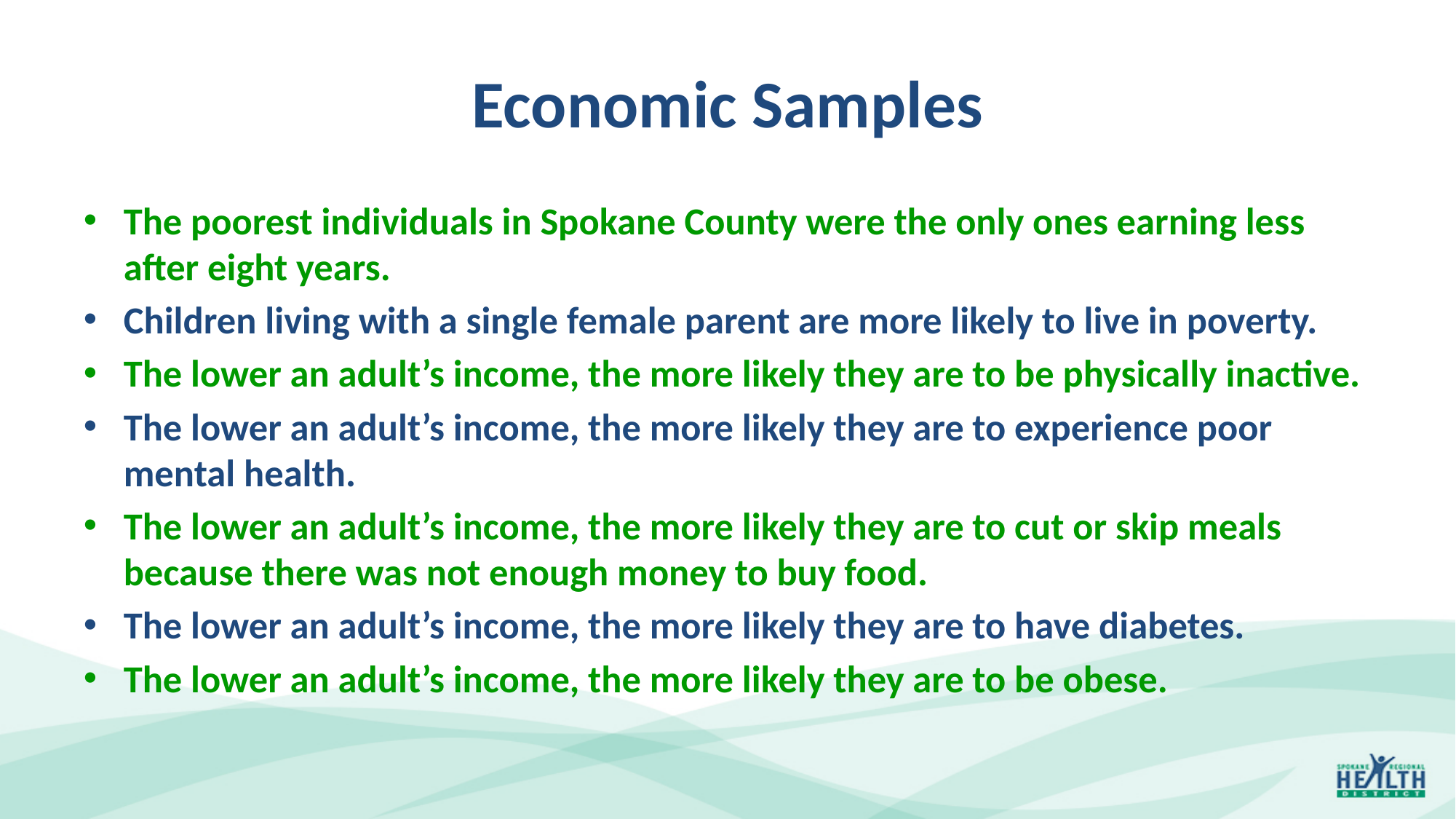

# Economic Samples
The poorest individuals in Spokane County were the only ones earning less after eight years.
Children living with a single female parent are more likely to live in poverty.
The lower an adult’s income, the more likely they are to be physically inactive.
The lower an adult’s income, the more likely they are to experience poor mental health.
The lower an adult’s income, the more likely they are to cut or skip meals because there was not enough money to buy food.
The lower an adult’s income, the more likely they are to have diabetes.
The lower an adult’s income, the more likely they are to be obese.